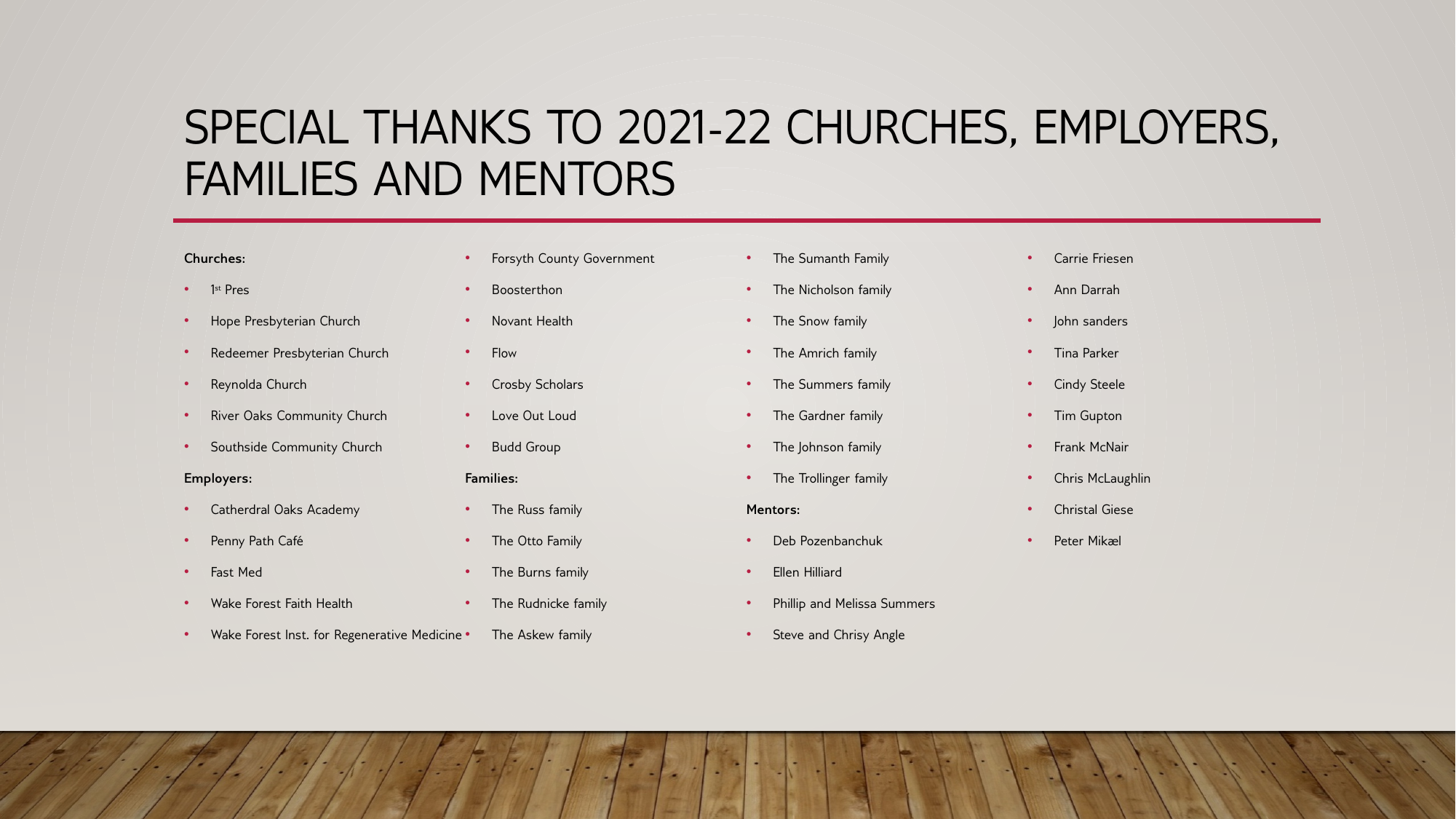

# Special Thanks to 2021-22 Churches, Employers, Families and mentors
Churches:
1st Pres
Hope Presbyterian Church
Redeemer Presbyterian Church
Reynolda Church
River Oaks Community Church
Southside Community Church
Employers:
Catherdral Oaks Academy
Penny Path Café
Fast Med
Wake Forest Faith Health
Wake Forest Inst. for Regenerative Medicine
Forsyth County Government
Boosterthon
Novant Health
Flow
Crosby Scholars
Love Out Loud
Budd Group
Families:
The Russ family
The Otto Family
The Burns family
The Rudnicke family
The Askew family
The Sumanth Family
The Nicholson family
The Snow family
The Amrich family
The Summers family
The Gardner family
The Johnson family
The Trollinger family
Mentors:
Deb Pozenbanchuk
Ellen Hilliard
Phillip and Melissa Summers
Steve and Chrisy Angle
Carrie Friesen
Ann Darrah
John sanders
Tina Parker
Cindy Steele
Tim Gupton
Frank McNair
Chris McLaughlin
Christal Giese
Peter Mikael